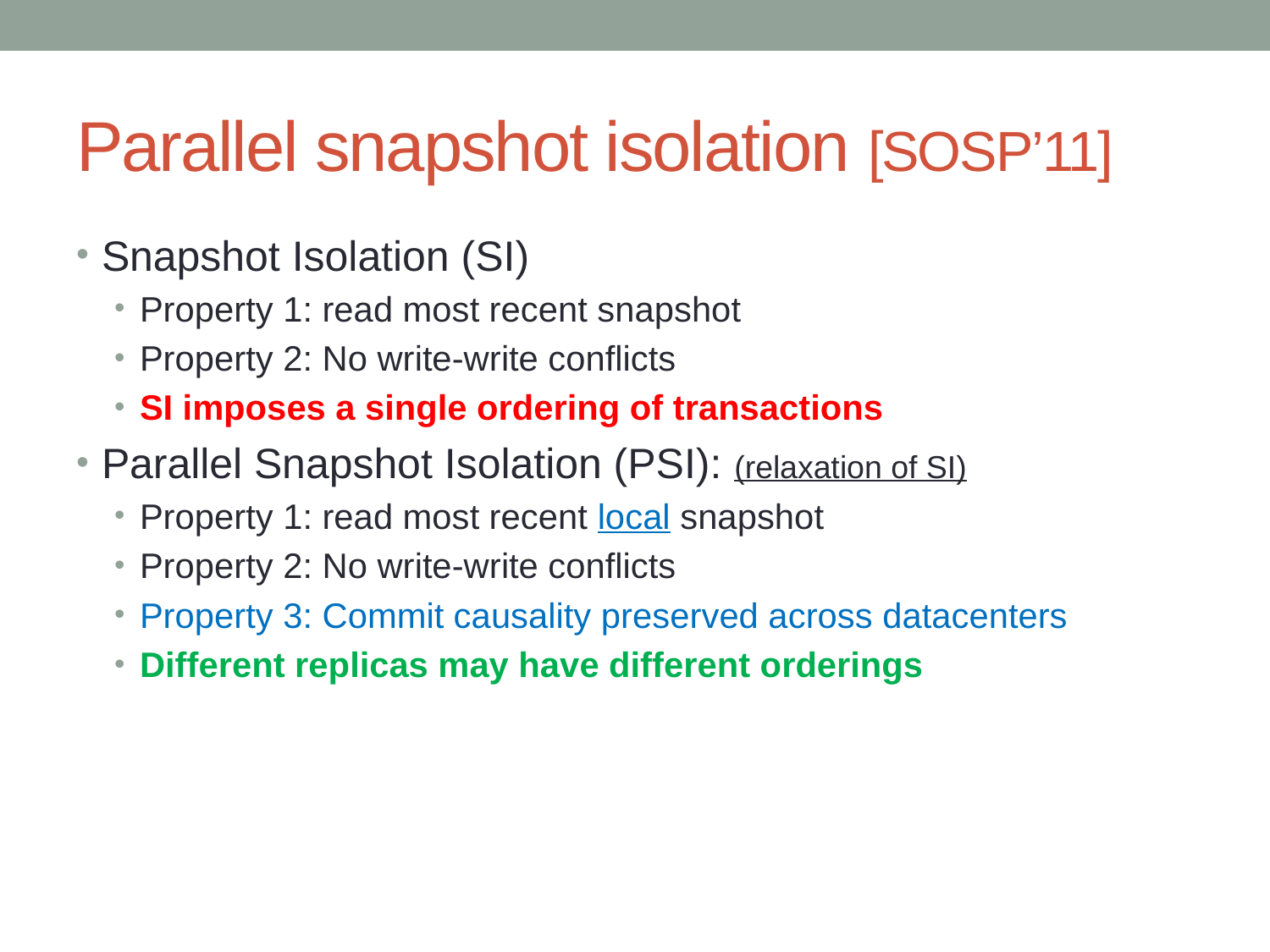

# Parallel snapshot isolation [SOSP’11]
Snapshot Isolation (SI)
Property 1: read most recent snapshot
Property 2: No write-write conflicts
SI imposes a single ordering of transactions
Parallel Snapshot Isolation (PSI): (relaxation of SI)
Property 1: read most recent local snapshot
Property 2: No write-write conflicts
Property 3: Commit causality preserved across datacenters
Different replicas may have different orderings